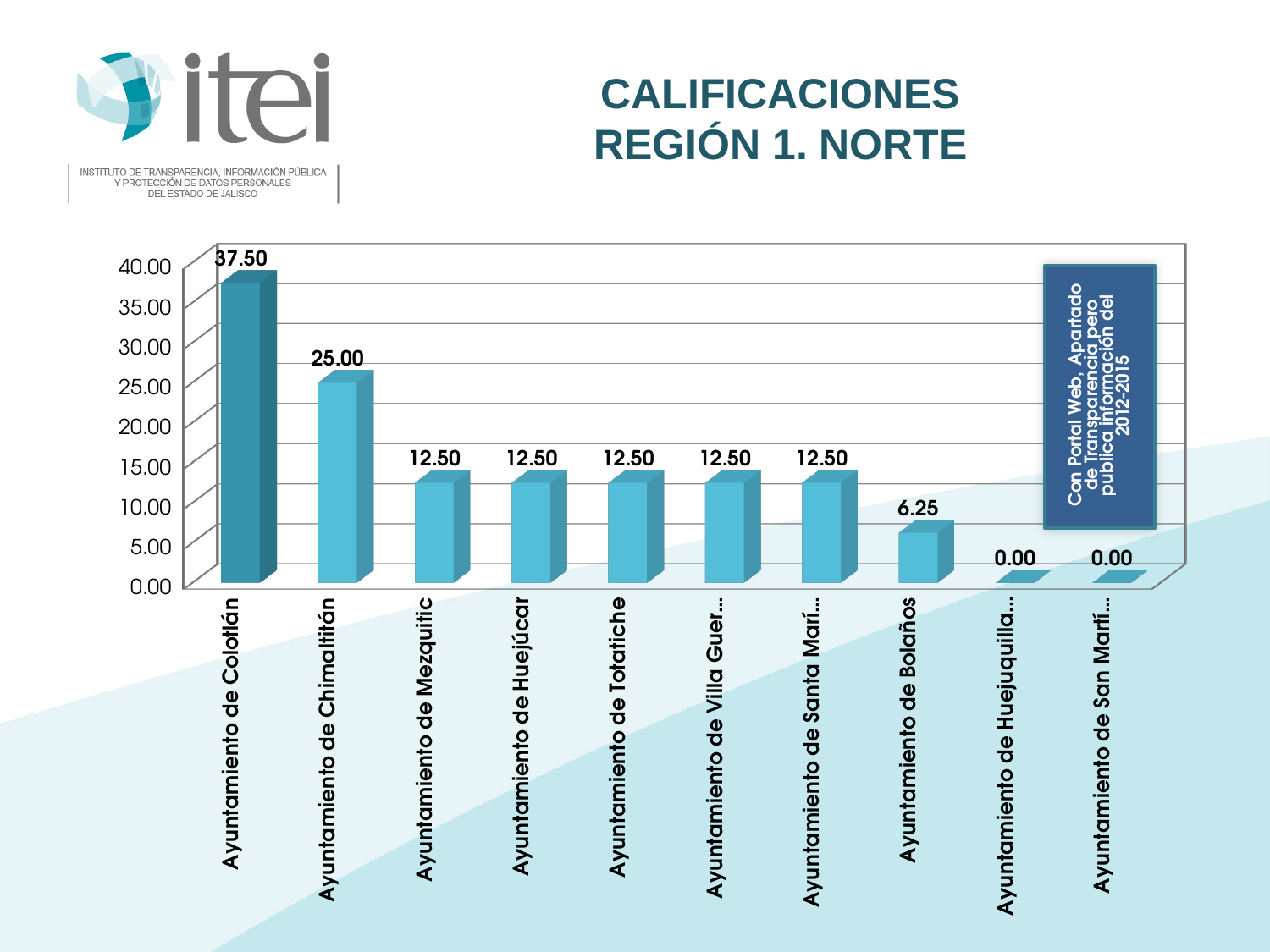

# Calificaciones Región 1. Norte

[unsupported chart]